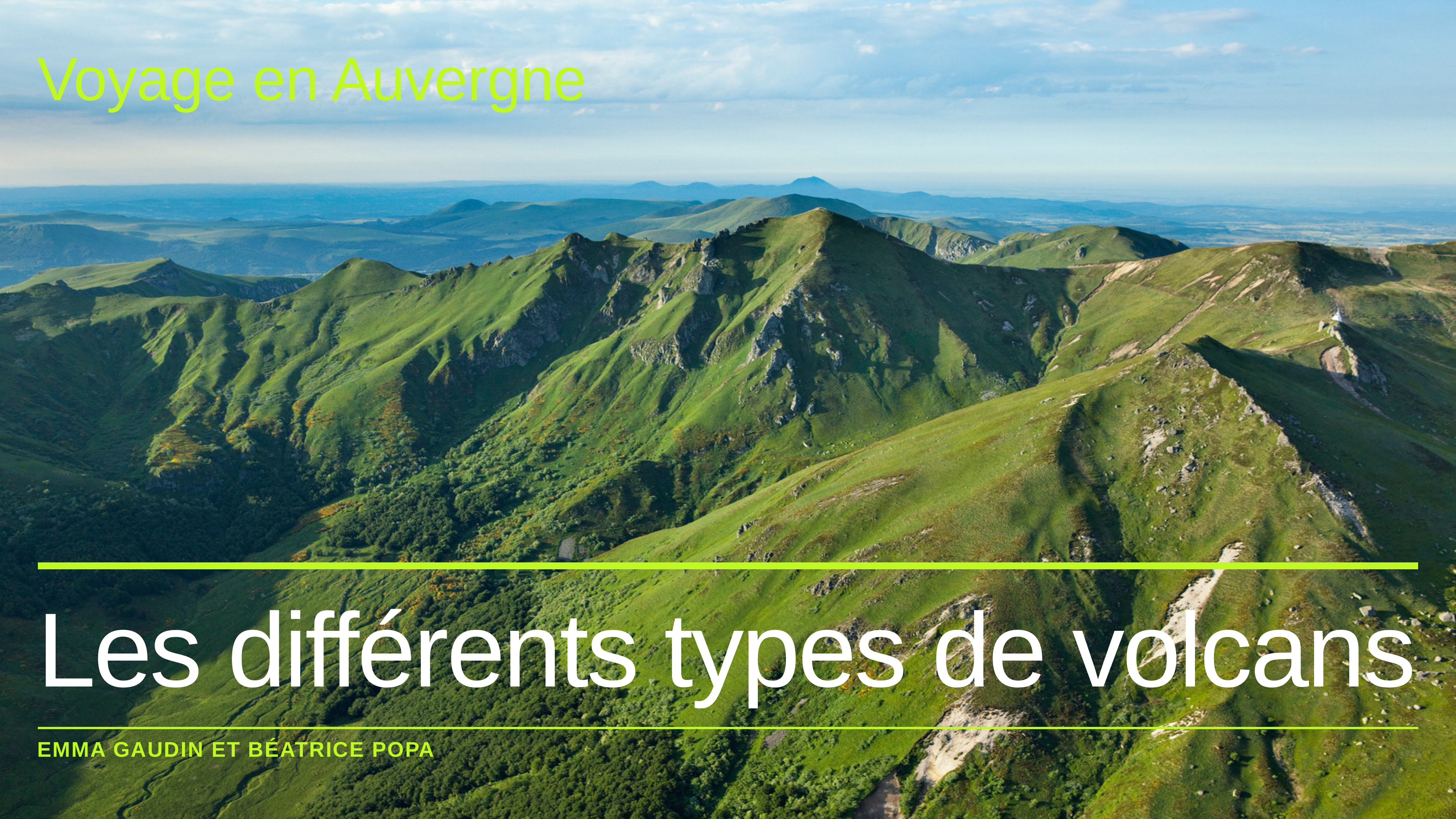

Voyage en Auvergne
# Les différents types de volcans
Emma Gaudin et Béatrice POPA